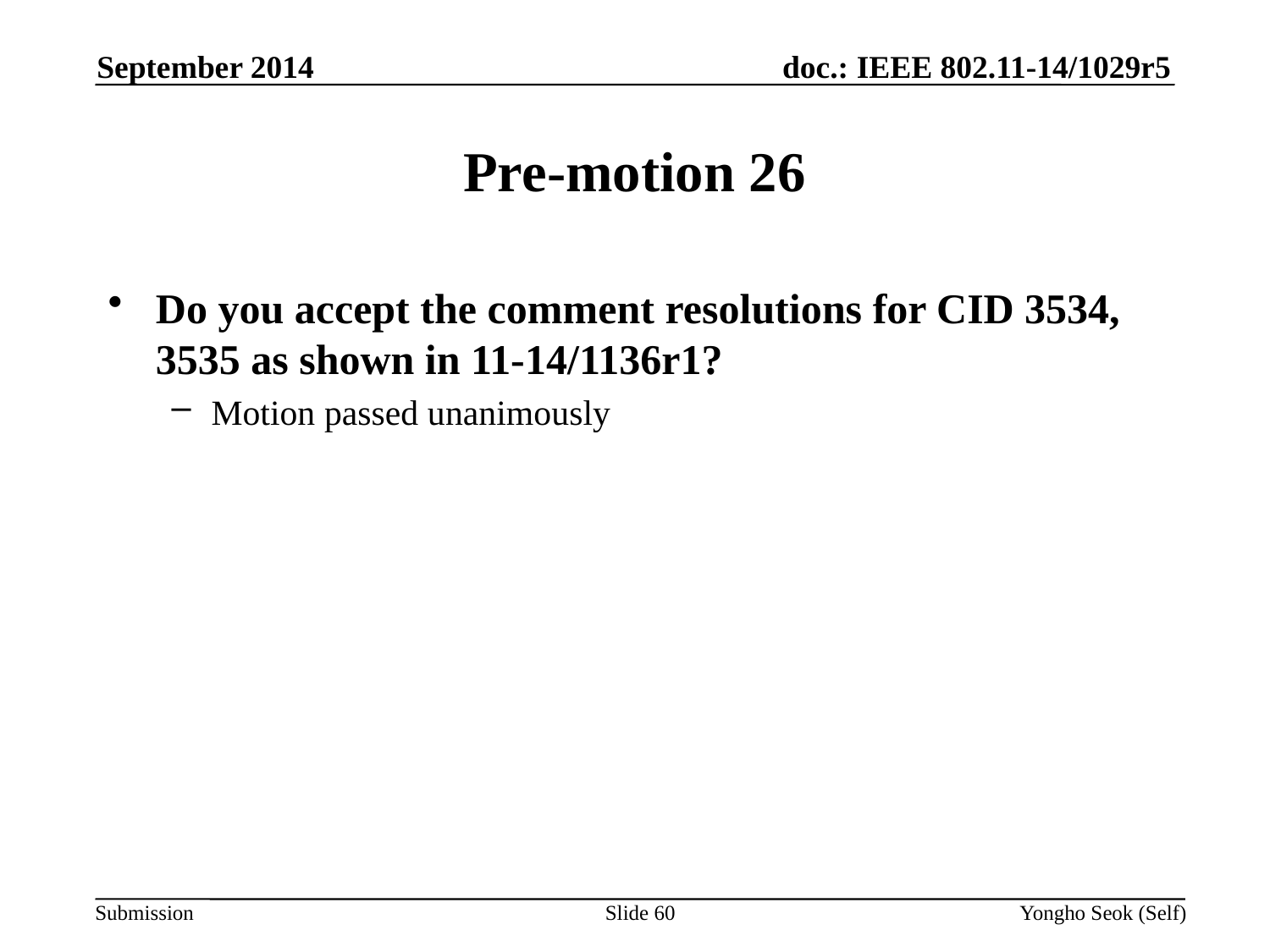

September 2014
# Pre-motion 26
Do you accept the comment resolutions for CID 3534, 3535 as shown in 11-14/1136r1?
Motion passed unanimously

Slide 60
Yongho Seok (Self)